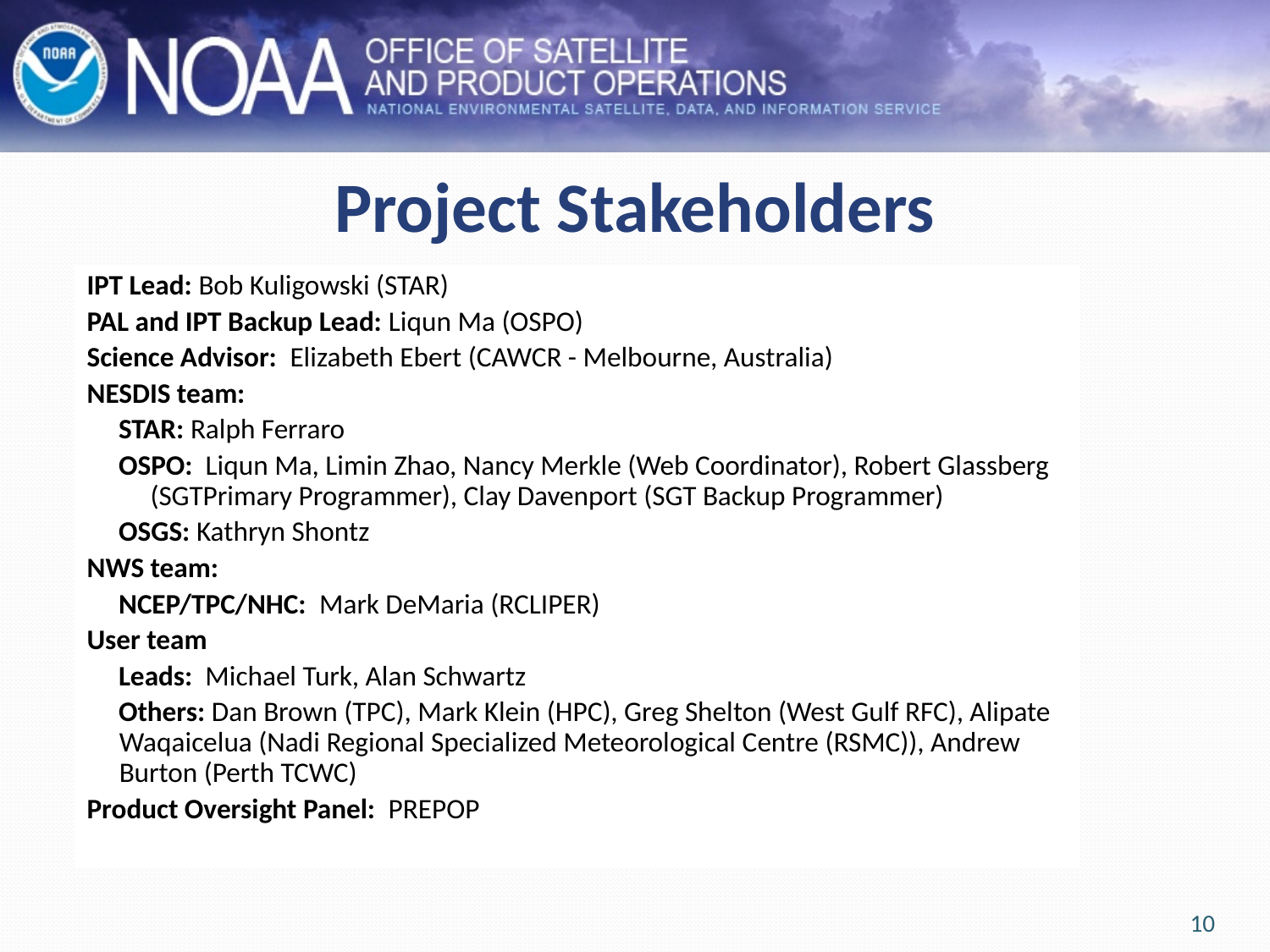

Project Stakeholders
IPT Lead: Bob Kuligowski (STAR)
PAL and IPT Backup Lead: Liqun Ma (OSPO)
Science Advisor:  Elizabeth Ebert (CAWCR - Melbourne, Australia)
NESDIS team:
STAR: Ralph Ferraro
OSPO:  Liqun Ma, Limin Zhao, Nancy Merkle (Web Coordinator), Robert Glassberg (SGTPrimary Programmer), Clay Davenport (SGT Backup Programmer)
OSGS: Kathryn Shontz
NWS team:
NCEP/TPC/NHC:  Mark DeMaria (RCLIPER)
User team
Leads:  Michael Turk, Alan Schwartz
Others: Dan Brown (TPC), Mark Klein (HPC), Greg Shelton (West Gulf RFC), Alipate Waqaicelua (Nadi Regional Specialized Meteorological Centre (RSMC)), Andrew Burton (Perth TCWC)
Product Oversight Panel:  PREPOP

10